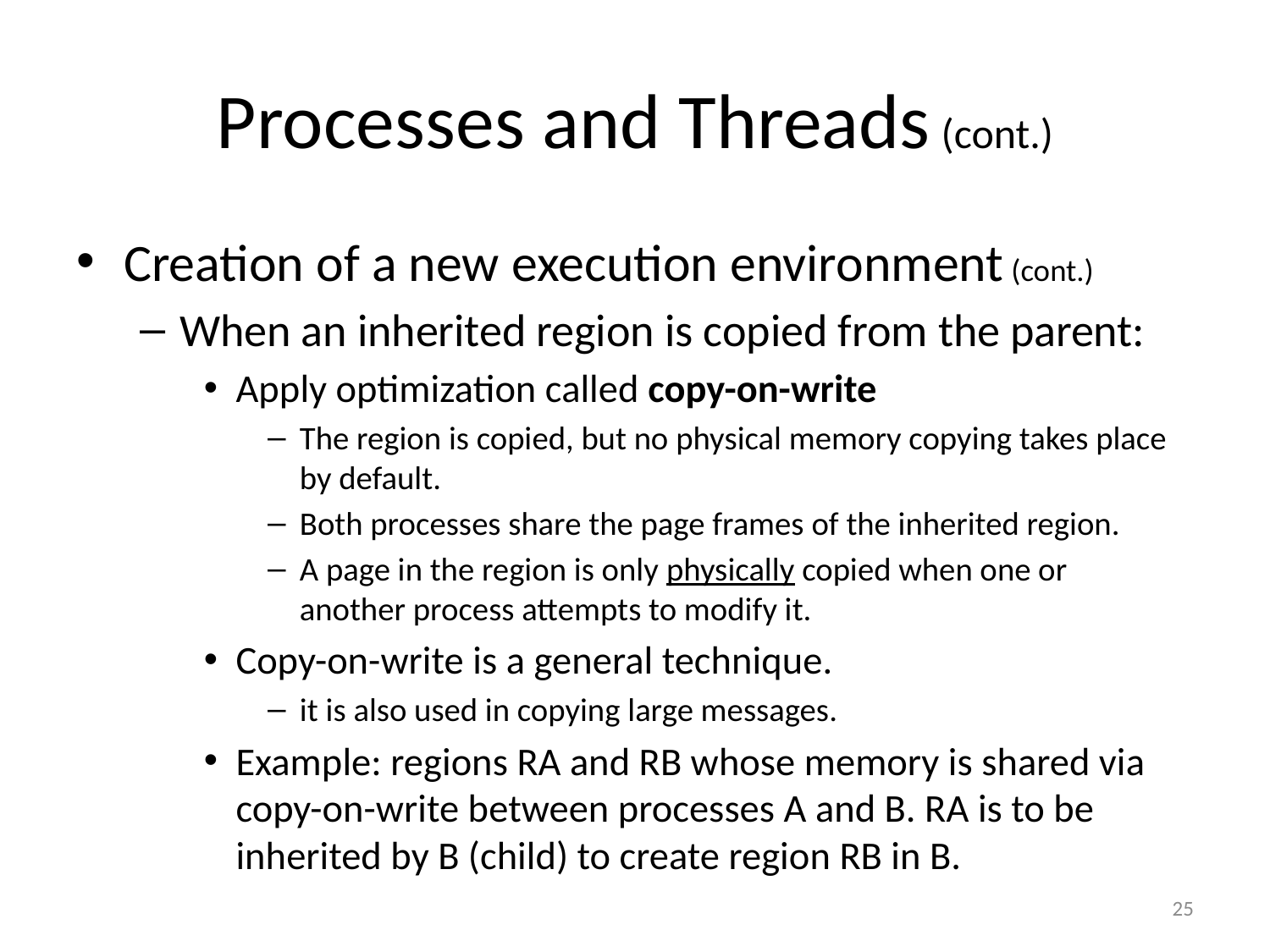

# Processes and Threads (cont.)
Creation of a new execution environment (cont.)
When an inherited region is copied from the parent:
Apply optimization called copy-on-write
The region is copied, but no physical memory copying takes place by default.
Both processes share the page frames of the inherited region.
A page in the region is only physically copied when one or another process attempts to modify it.
Copy-on-write is a general technique.
it is also used in copying large messages.
Example: regions RA and RB whose memory is shared via copy-on-write between processes A and B. RA is to be inherited by B (child) to create region RB in B.
25